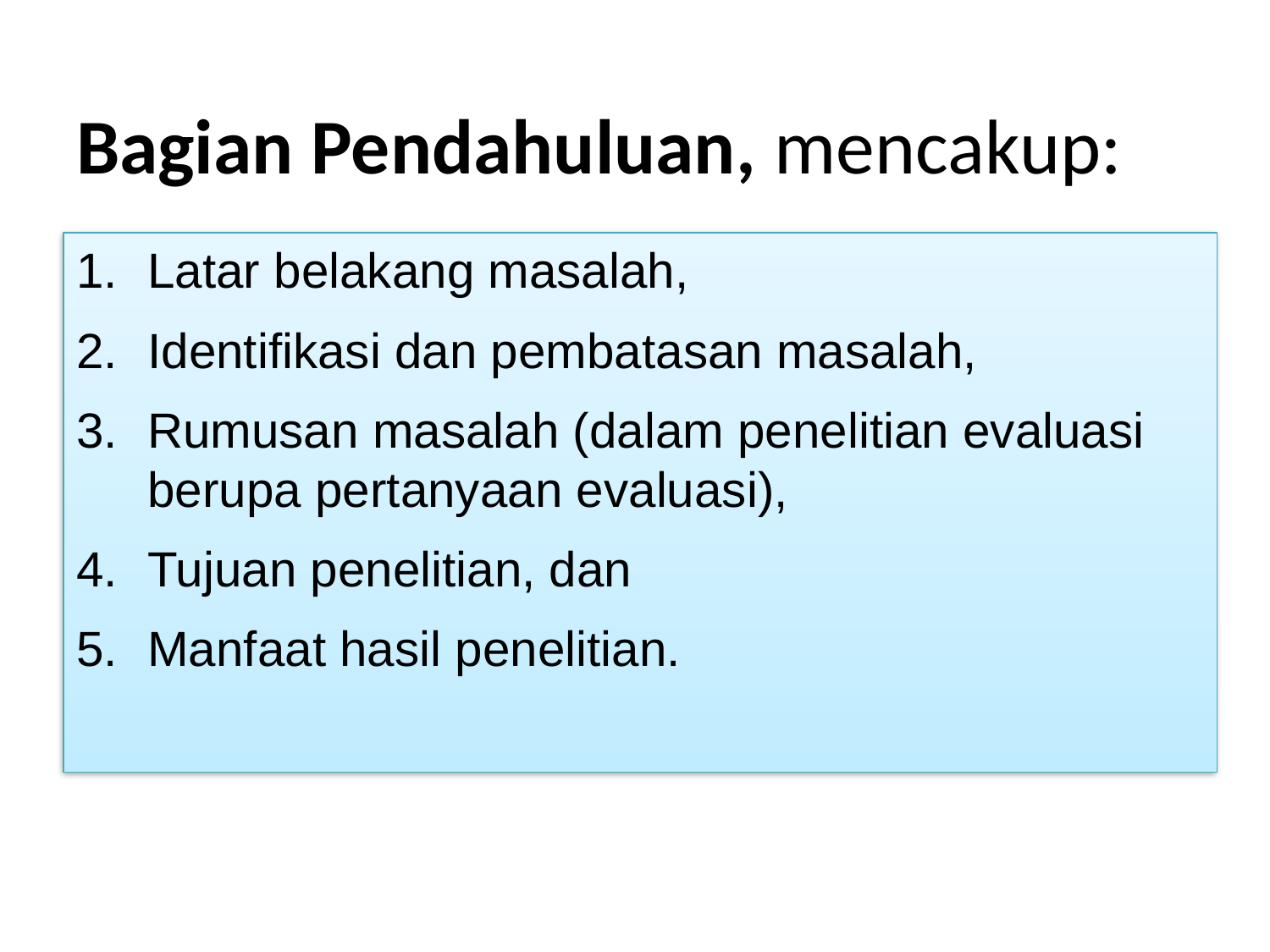

# Bagian Pendahuluan, mencakup:
Latar belakang masalah,
Identifikasi dan pembatasan masalah,
Rumusan masalah (dalam penelitian evaluasi berupa pertanyaan evaluasi),
Tujuan penelitian, dan
Manfaat hasil penelitian.